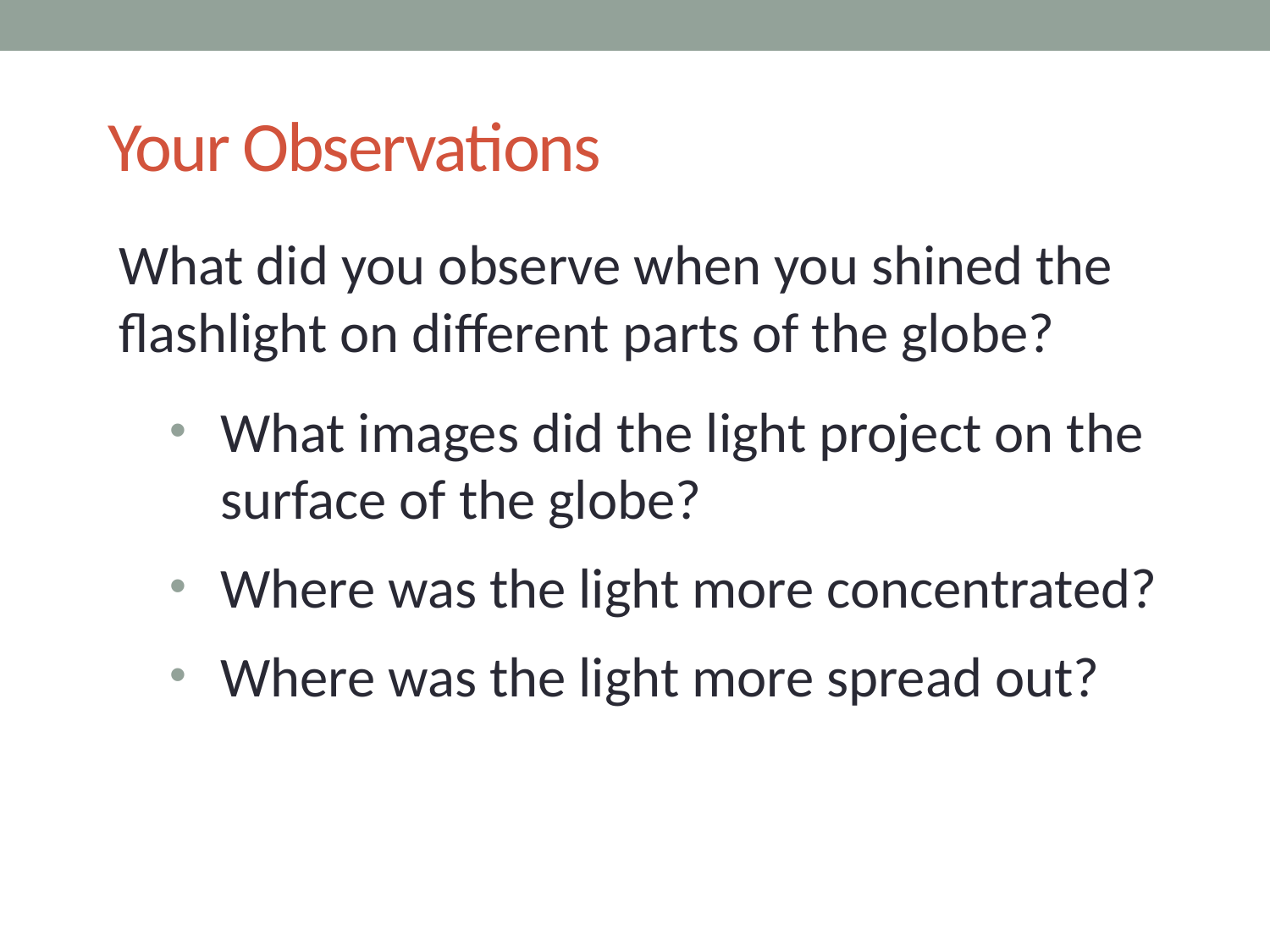

# Your Observations
What did you observe when you shined the flashlight on different parts of the globe?
What images did the light project on the surface of the globe?
Where was the light more concentrated?
Where was the light more spread out?